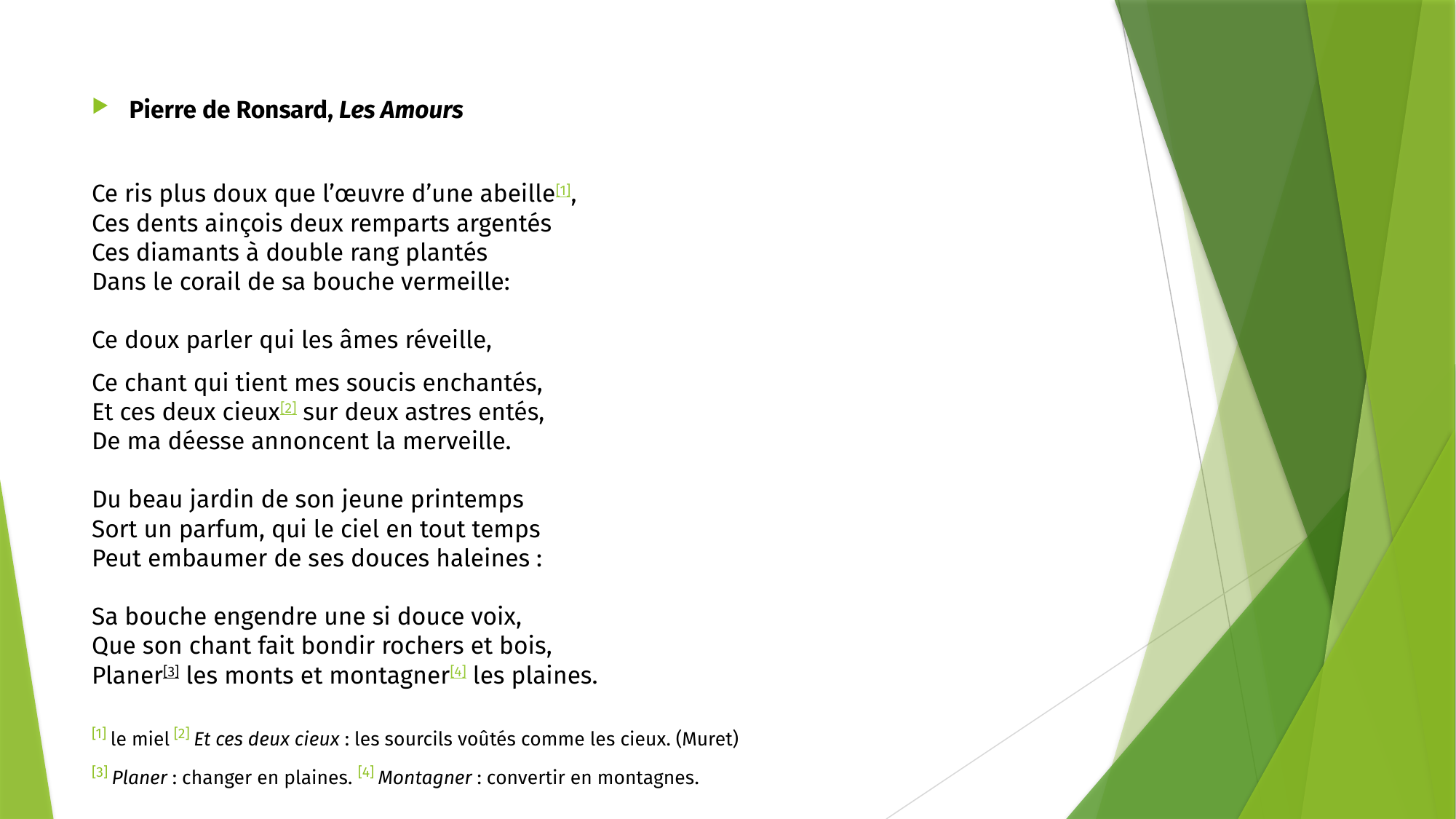

Pierre de Ronsard, Les Amours

Ce ris plus doux que l’œuvre d’une abeille[1],
Ces dents ainçois deux remparts argentés
Ces diamants à double rang plantés
Dans le corail de sa bouche vermeille:
Ce doux parler qui les âmes réveille,
Ce chant qui tient mes soucis enchantés,
Et ces deux cieux[2] sur deux astres entés,
De ma déesse annoncent la merveille.
Du beau jardin de son jeune printemps
Sort un parfum, qui le ciel en tout temps
Peut embaumer de ses douces haleines :
 
Sa bouche engendre une si douce voix,
Que son chant fait bondir rochers et bois,
Planer[3] les monts et montagner[4] les plaines.
[1] le miel [2] Et ces deux cieux : les sourcils voûtés comme les cieux. (Muret)
[3] Planer : changer en plaines. [4] Montagner : convertir en montagnes.